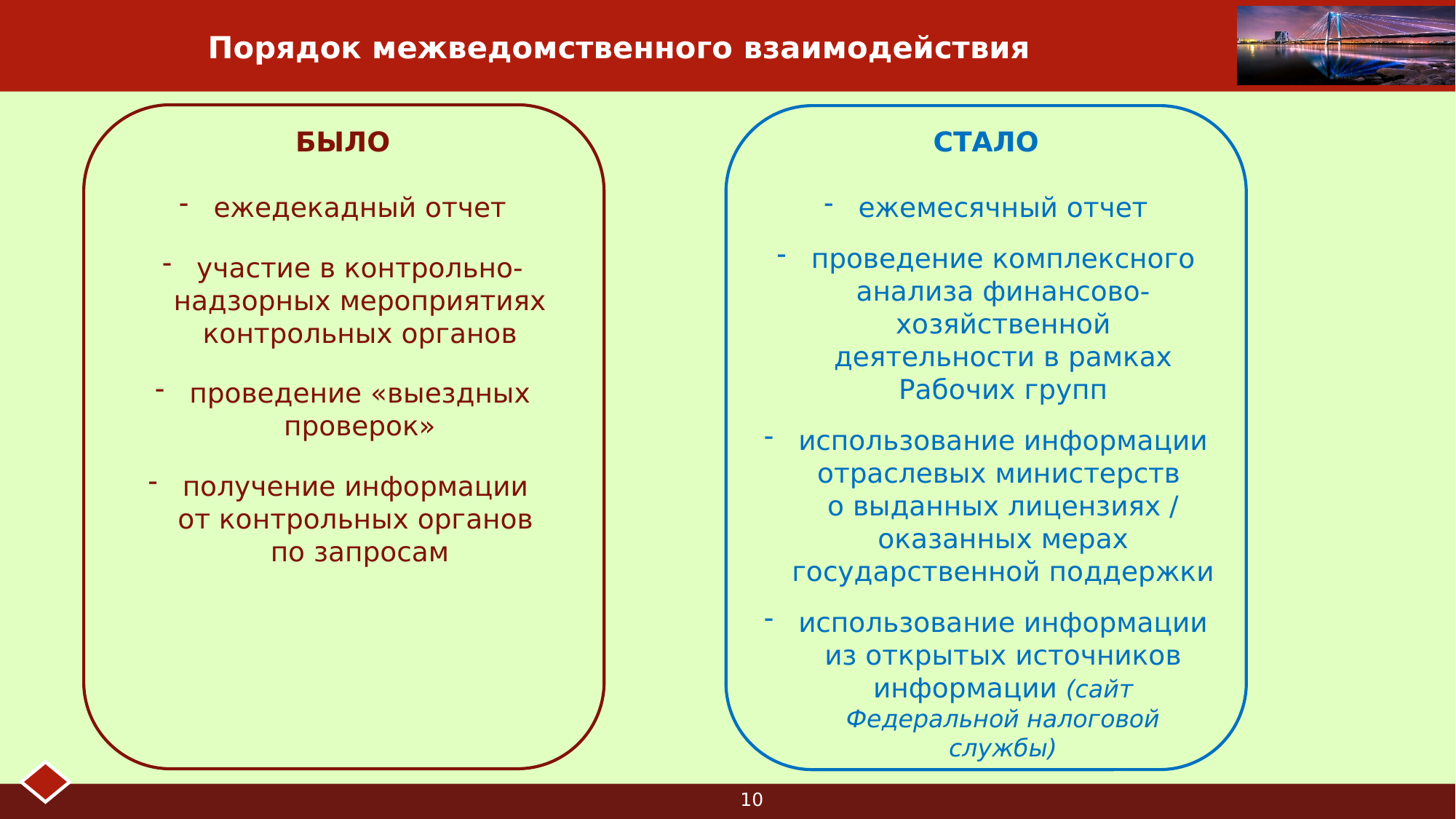

# Порядок межведомственного взаимодействия

БЫЛО

ежедекадный отчет
участие в контрольно-надзорных мероприятиях контрольных органов
проведение «выездных проверок»
получение информации
от контрольных органов
по запросам
СТАЛО

ежемесячный отчет
проведение комплексного анализа финансово-хозяйственной деятельности в рамках Рабочих групп
использование информации отраслевых министерств
о выданных лицензиях / оказанных мерах государственной поддержки
использование информации из открытых источников информации (сайт Федеральной налоговой службы)
10